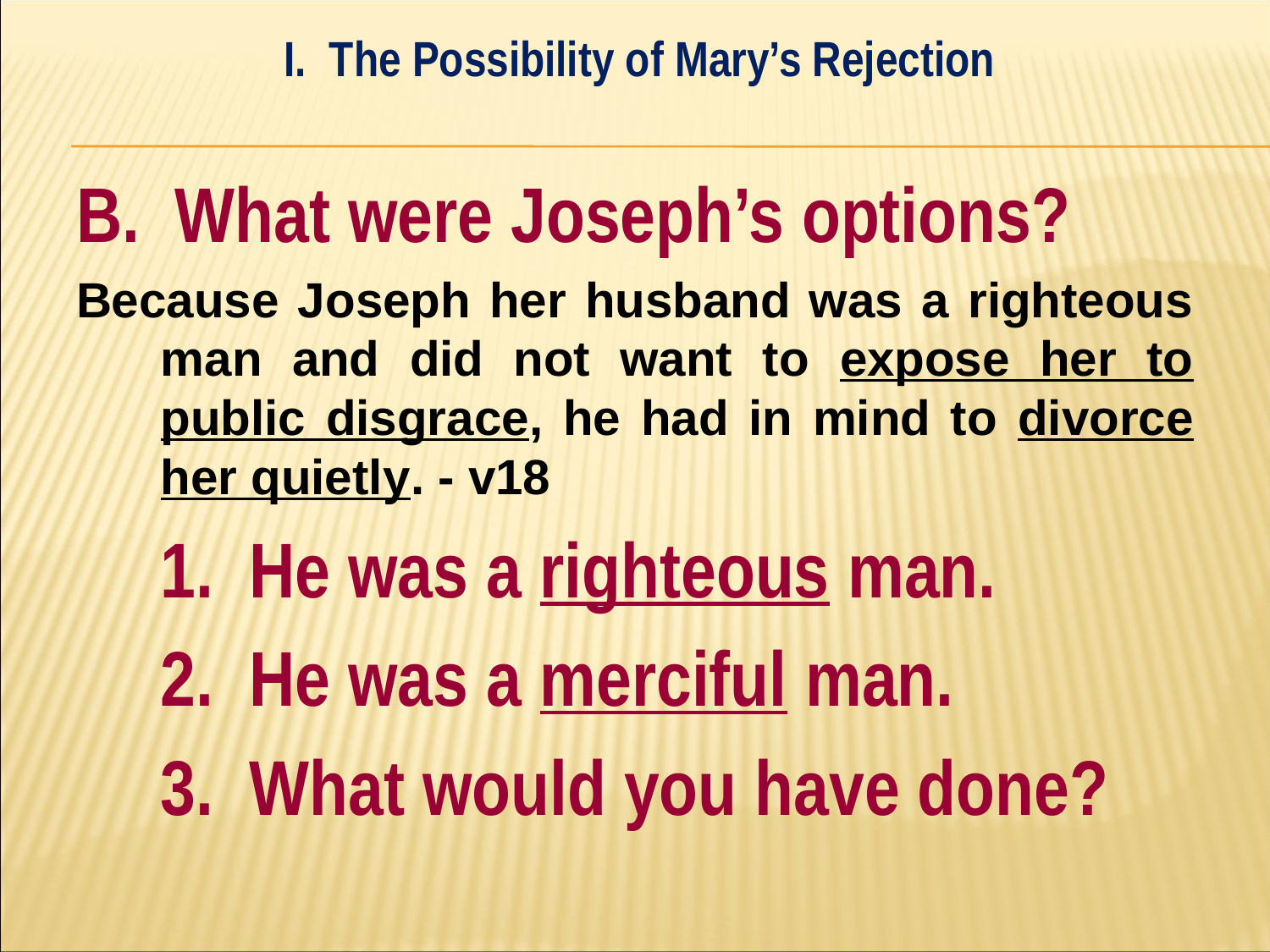

I.  The Possibility of Mary’s Rejection
#
B.  What were Joseph’s options?
Because Joseph her husband was a righteous man and did not want to expose her to public disgrace, he had in mind to divorce her quietly. - v18
	1.  He was a righteous man.
	2.  He was a merciful man.
	3.  What would you have done?